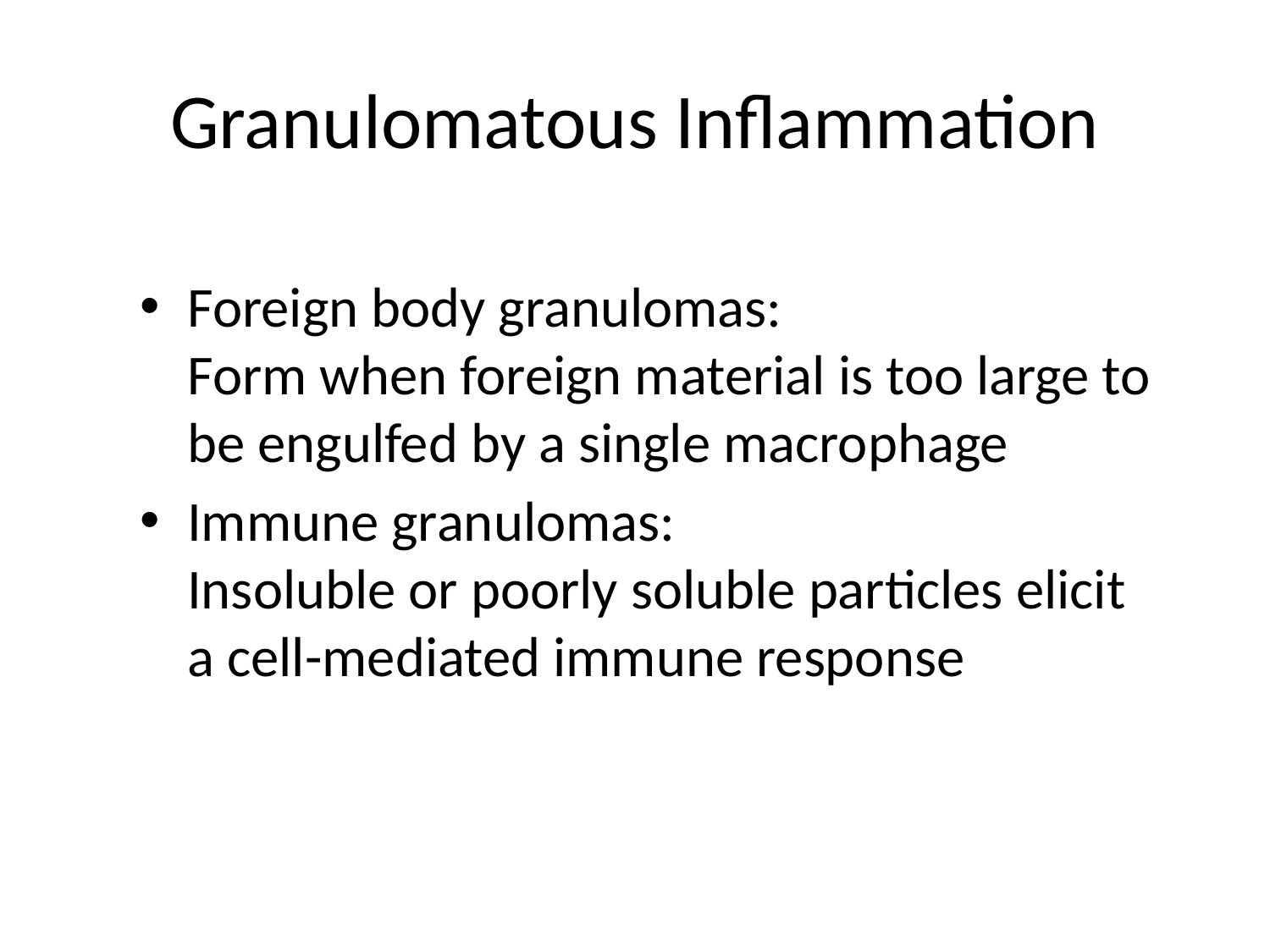

# Granulomatous Inflammation
Foreign body granulomas:
Form when foreign material is too large to be engulfed by a single macrophage
Immune granulomas:
Insoluble or poorly soluble particles elicit a cell-mediated immune response